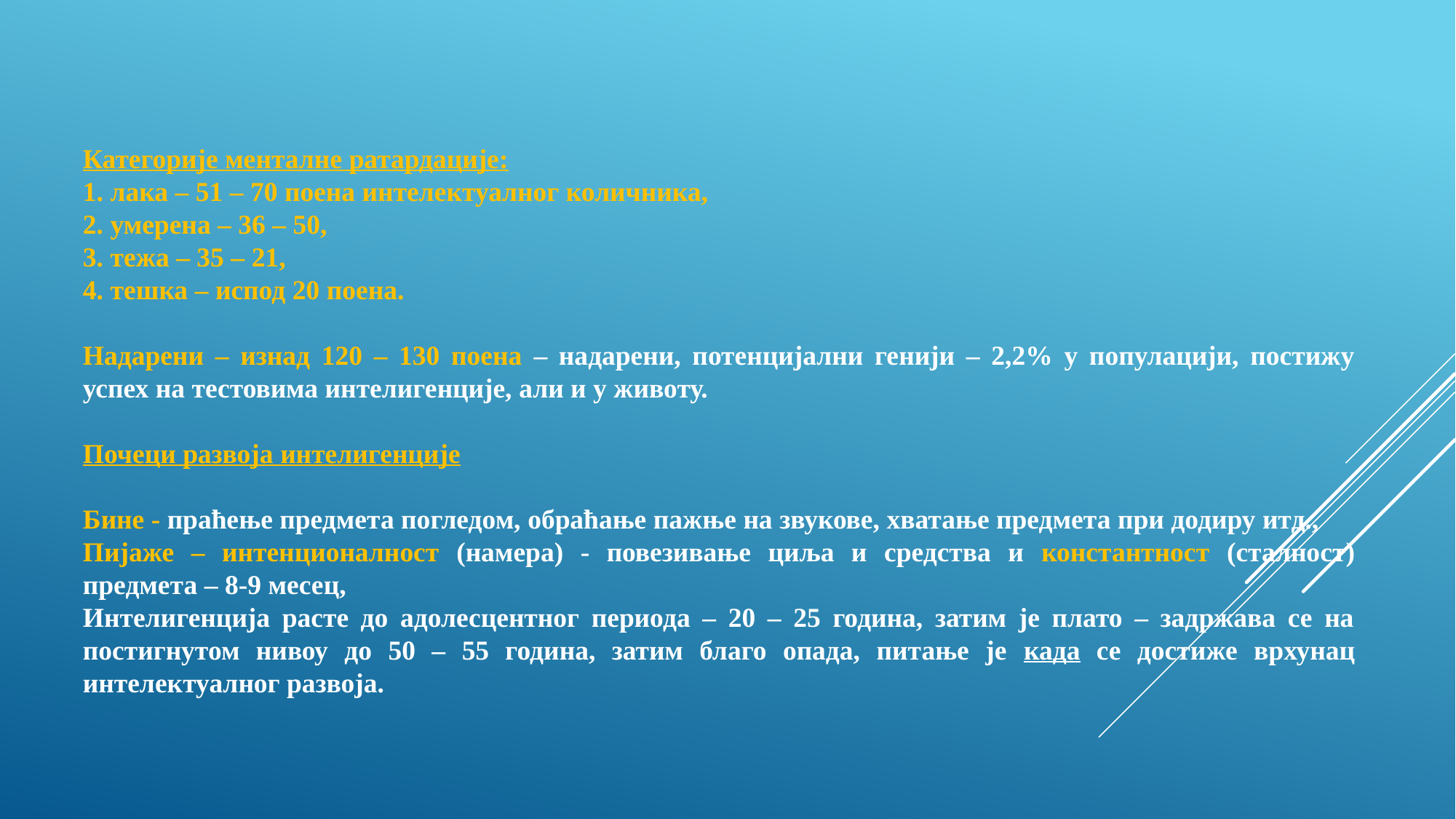

Категорије менталне ратардације:
1. лака – 51 – 70 поена интелектуалног количника,
2. умерена – 36 – 50,
3. тежа – 35 – 21,
4. тешка – испод 20 поена.

Надарени – изнад 120 – 130 поена – надарени, потенцијални генији – 2,2% у популацији, постижу успех на тестовима интелигенције, али и у животу.

Почеци развоја интелигенције

Бине - праћење предмета погледом, обраћање пажње на звукове, хватање предмета при додиру итд.,
Пијаже – интенционалност (намера) - повезивање циља и средства и константност (сталност) предмета – 8-9 месец,
Интелигенција расте до адолесцентног периода – 20 – 25 година, затим је плато – задржава се на постигнутом нивоу до 50 – 55 година, затим благо опада, питање је када се достиже врхунац интелектуалног развоја.